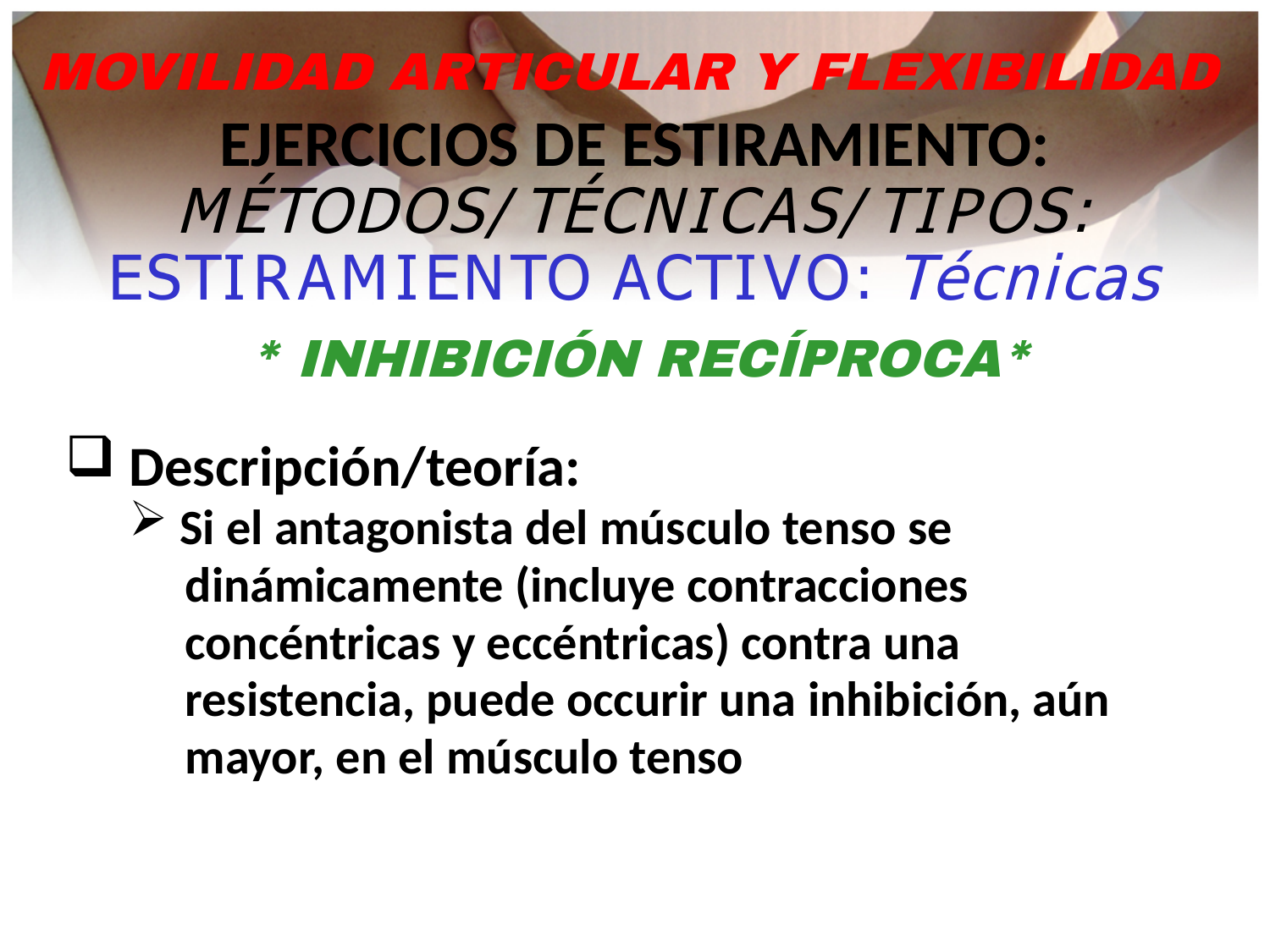

MOVILIDAD ARTICULAR Y FLEXIBILIDAD
EJERCICIOS DE ESTIRAMIENTO:
MÉTODOS/TÉCNICAS/TIPOS:
ESTIRAMIENTO ACTIVO: Técnicas
* INHIBICIÓN RECÍPROCA*
 Descripción/teoría:
 Si el antagonista del músculo tenso se
     dinámicamente (incluye contracciones
     concéntricas y eccéntricas) contra una
     resistencia, puede occurir una inhibición, aún
     mayor, en el músculo tenso